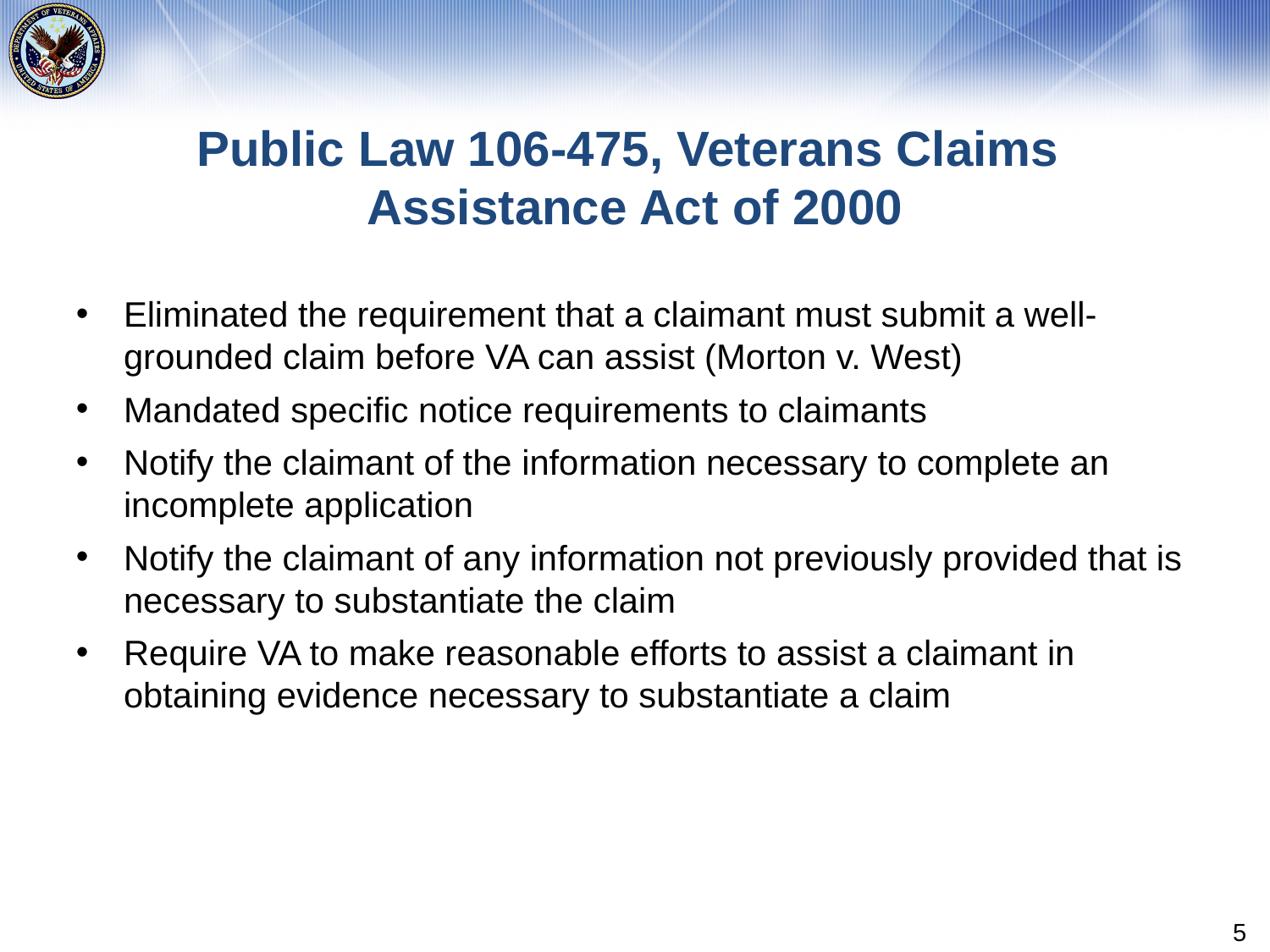

# Public Law 106-475, Veterans Claims Assistance Act of 2000
Eliminated the requirement that a claimant must submit a well-grounded claim before VA can assist (Morton v. West)
Mandated specific notice requirements to claimants
Notify the claimant of the information necessary to complete an incomplete application
Notify the claimant of any information not previously provided that is necessary to substantiate the claim
Require VA to make reasonable efforts to assist a claimant in obtaining evidence necessary to substantiate a claim
5